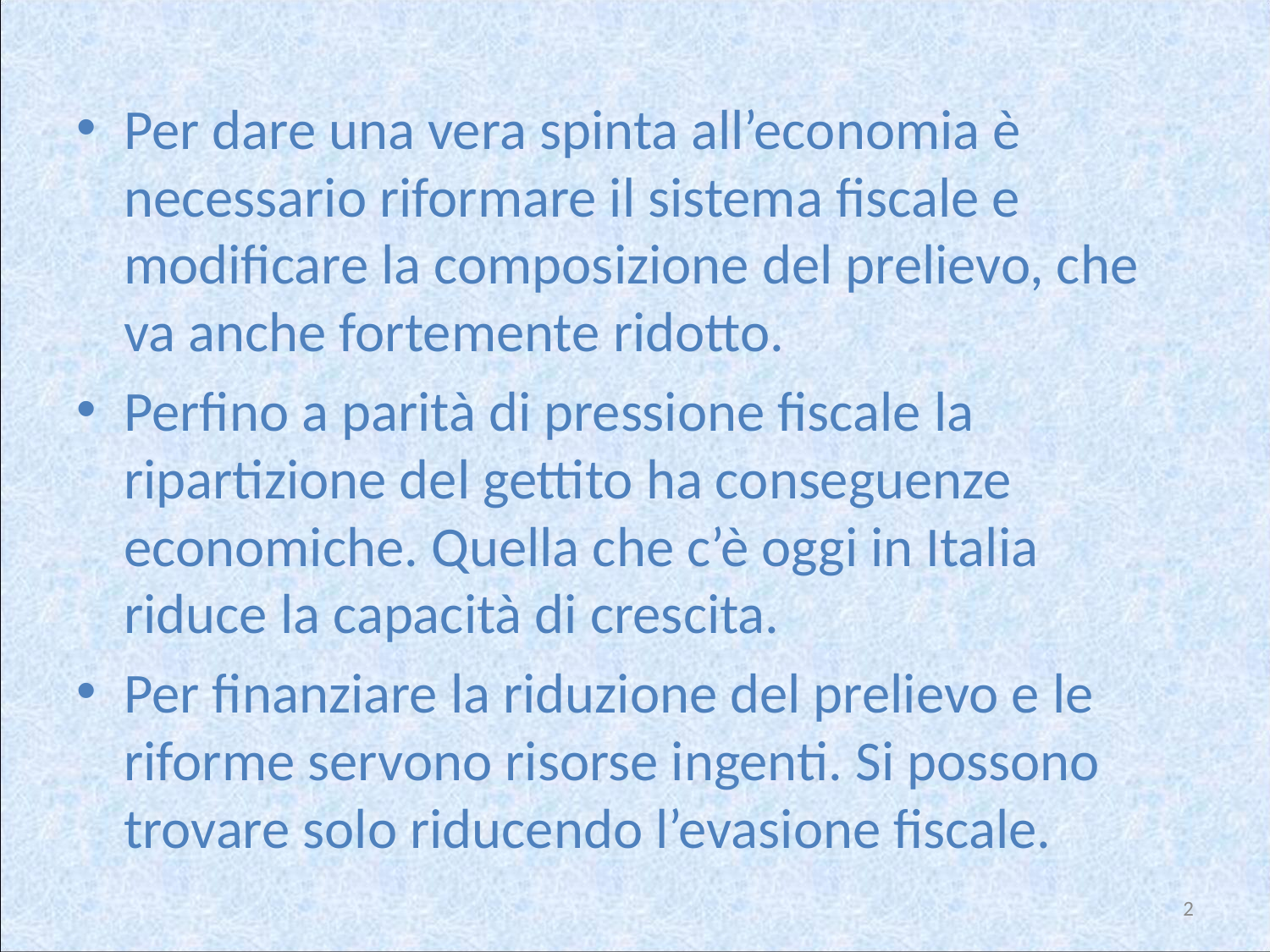

Per dare una vera spinta all’economia è  necessario riformare il sistema fiscale e modificare la composizione del prelievo, che va anche fortemente ridotto.
Perfino a parità di pressione fiscale la ripartizione del gettito ha conseguenze economiche. Quella che c’è oggi in Italia riduce la capacità di crescita.
Per finanziare la riduzione del prelievo e le riforme servono risorse ingenti. Si possono trovare solo riducendo l’evasione fiscale.

2